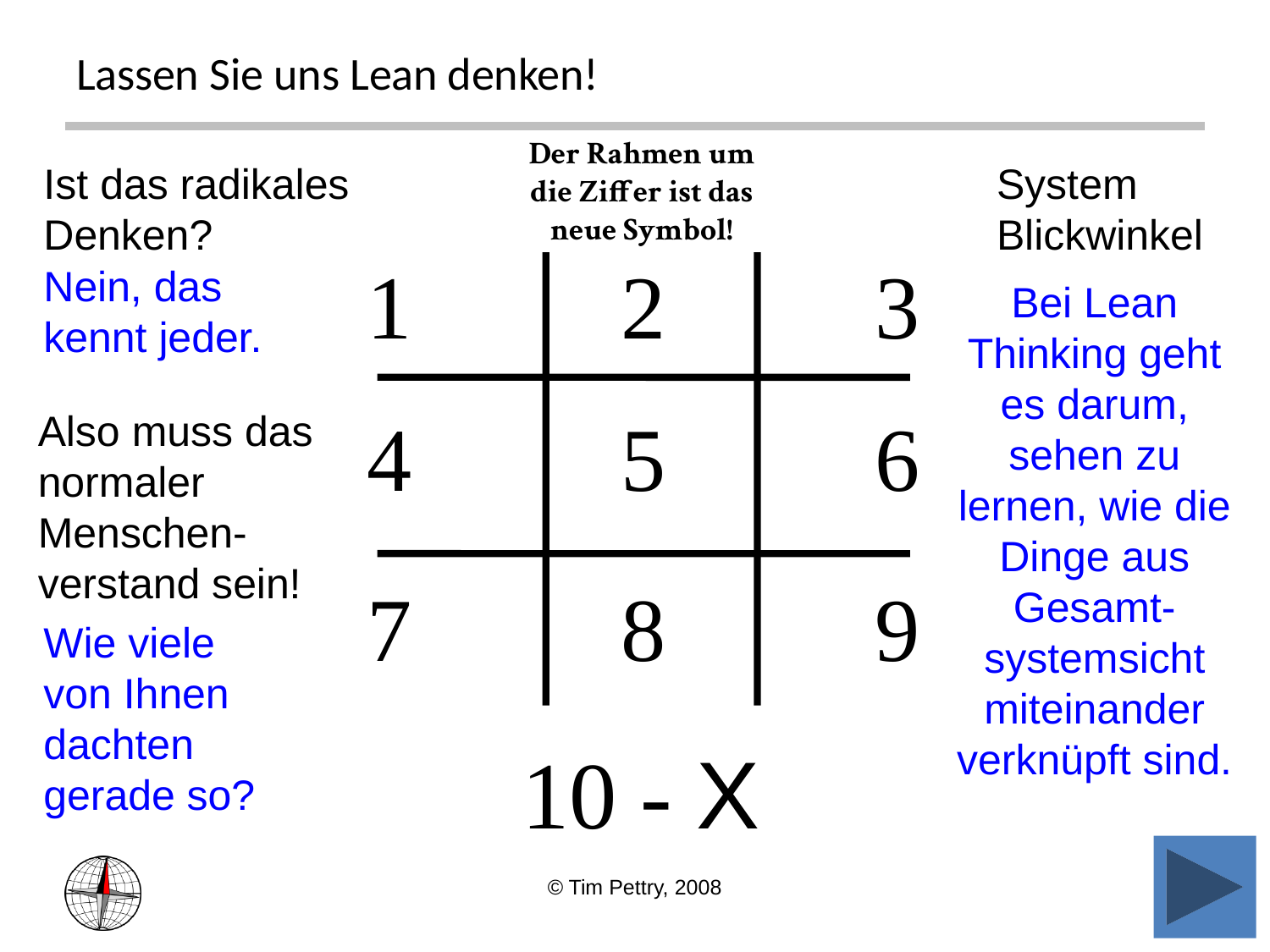

# Lassen Sie uns Lean denken!
Der Rahmen um die Ziffer ist das neue Symbol!
Ist das radikales Denken?
System Blickwinkel
1		2		3

4		5		6

7		8		9
10 - X
Nein, das kennt jeder.
Bei Lean Thinking geht es darum, sehen zu lernen, wie die Dinge aus Gesamt-systemsicht miteinander verknüpft sind.

Also muss das normaler Menschen-verstand sein!
Wie viele von Ihnen dachten gerade so?